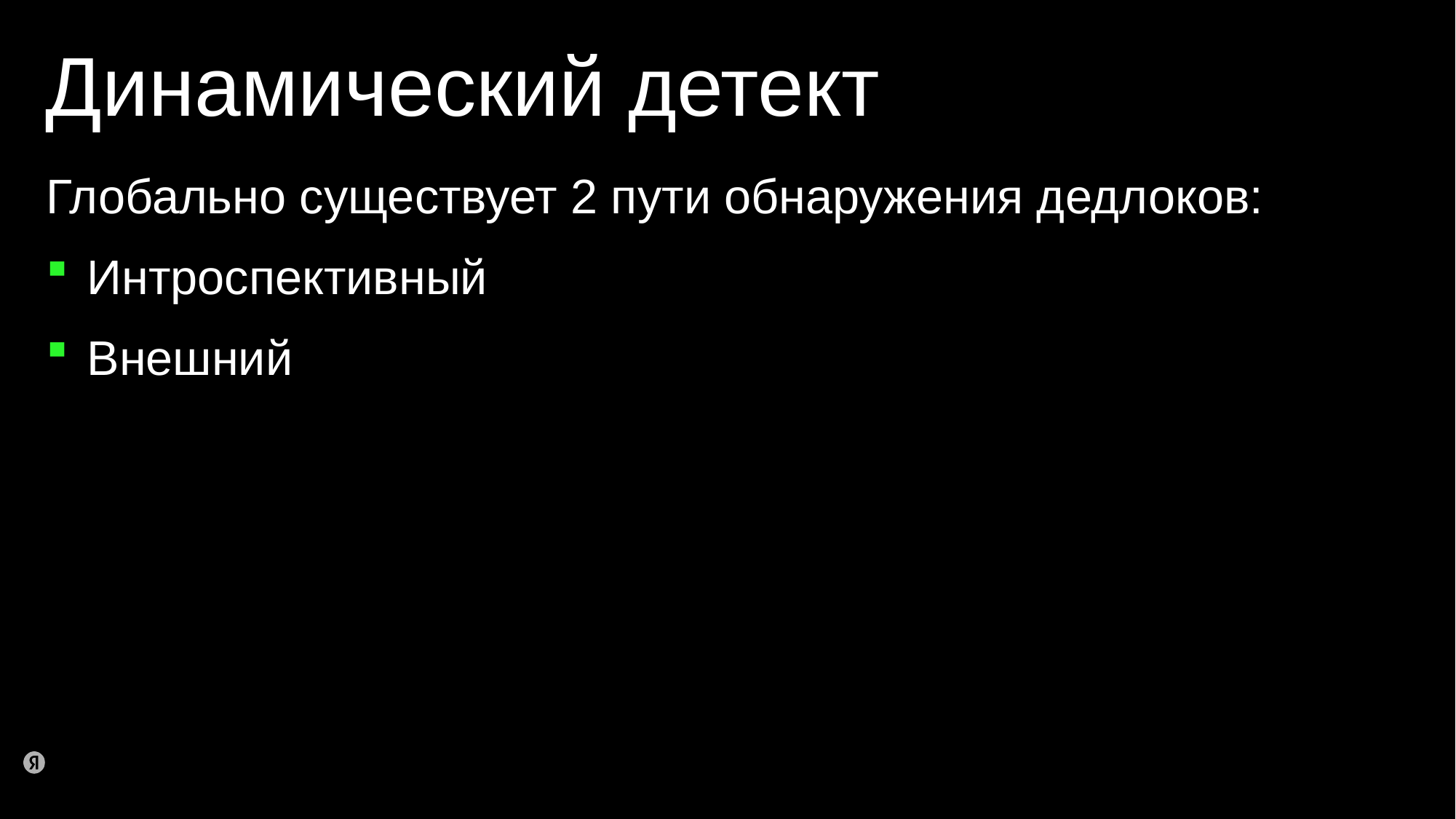

# Динамический детект
Глобально существует 2 пути обнаружения дедлоков:
Интроспективный
Внешний